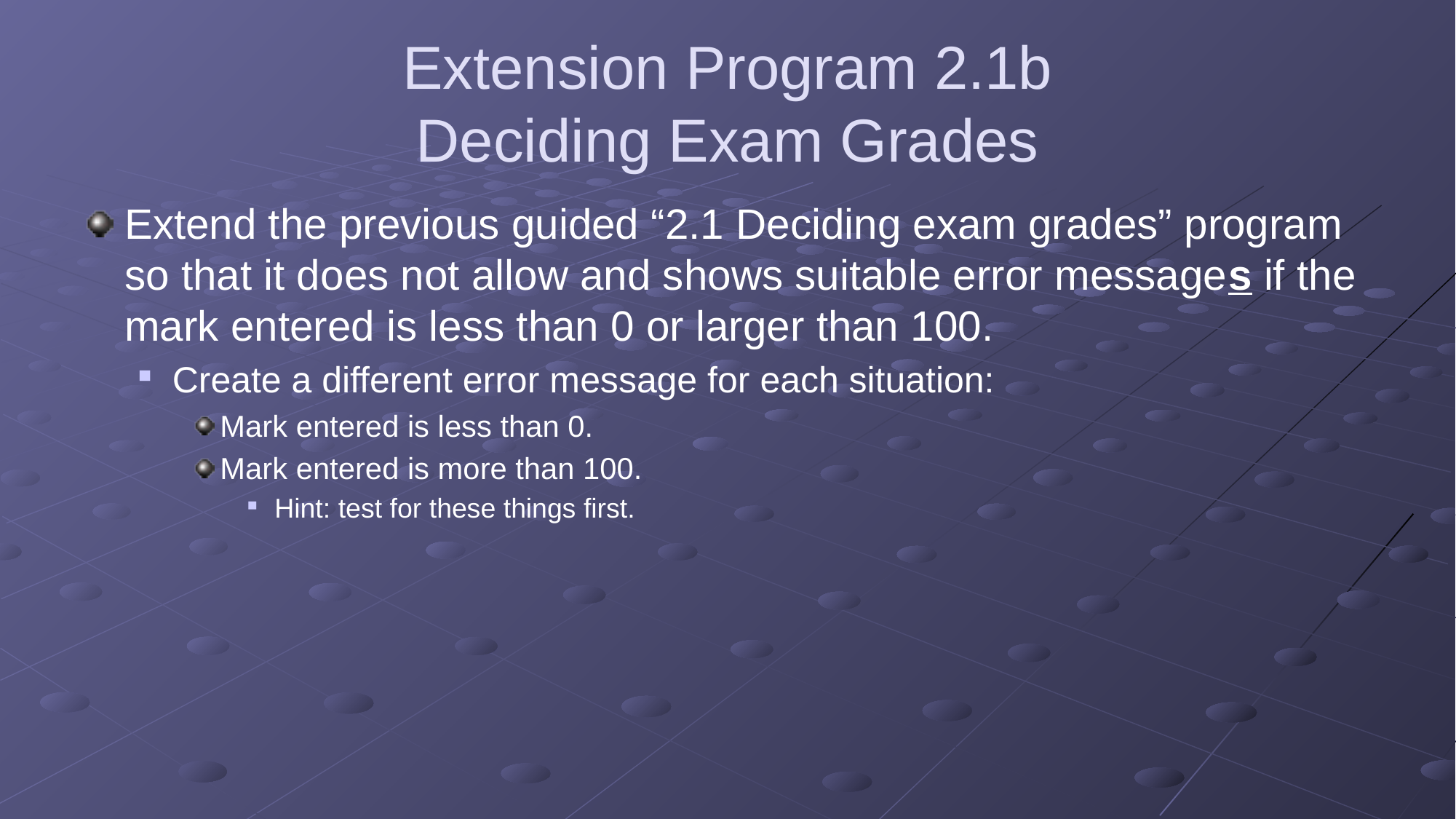

# Extension Program 2.1b Deciding Exam Grades
Extend the previous guided “2.1 Deciding exam grades” program so that it does not allow and shows suitable error messages if the mark entered is less than 0 or larger than 100.
Create a different error message for each situation:
Mark entered is less than 0.
Mark entered is more than 100.
Hint: test for these things first.